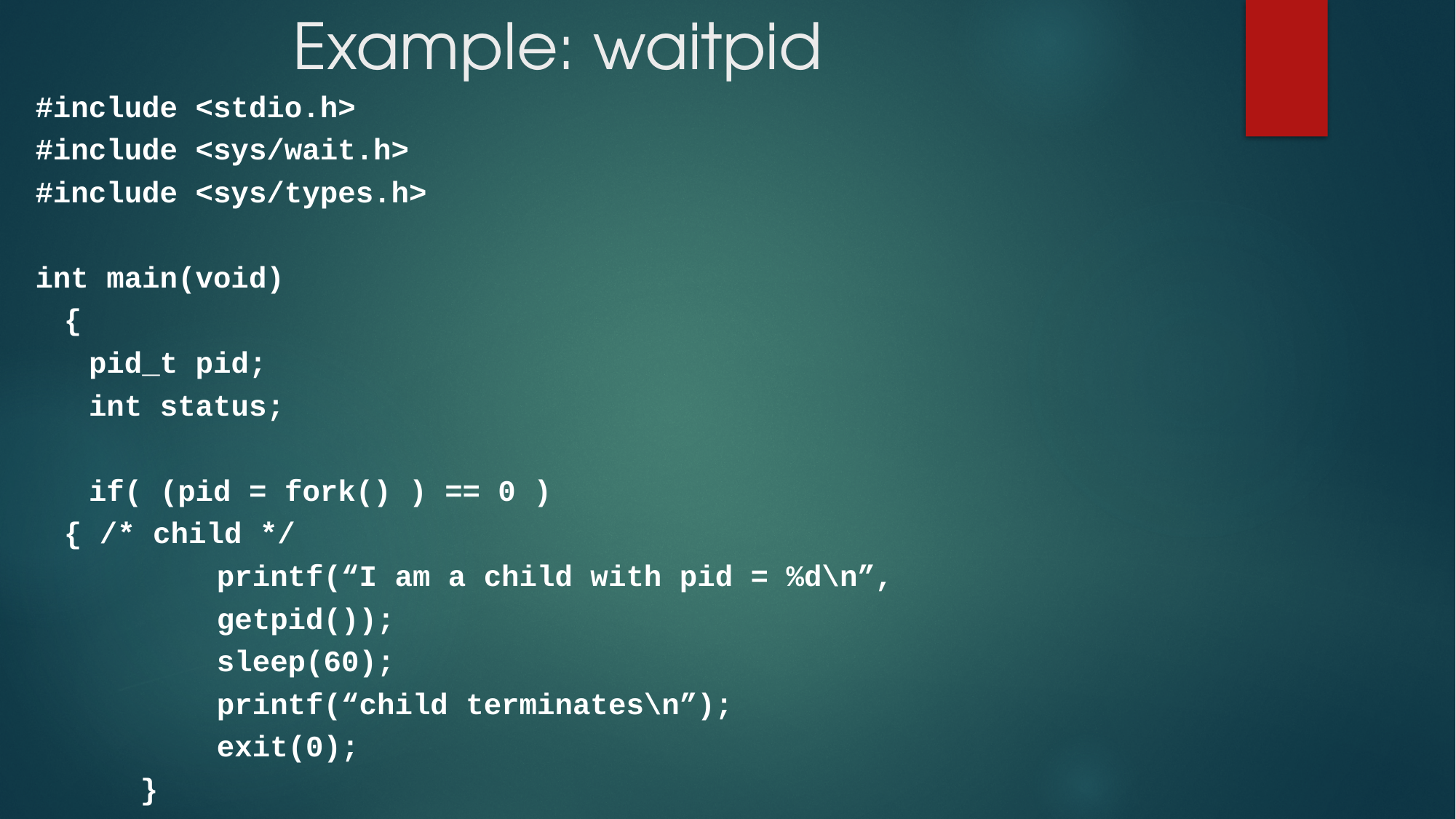

# Example: waitpid
#include <stdio.h>
#include <sys/wait.h>
#include <sys/types.h>

int main(void)
	{
   pid_t pid;
   int status;

   if( (pid = fork() ) == 0 )
		{ /* child */
      	printf(“I am a child with pid = %d\n”,
      	getpid());
      	sleep(60);
      	printf(“child terminates\n”);
      	exit(0);
   	}